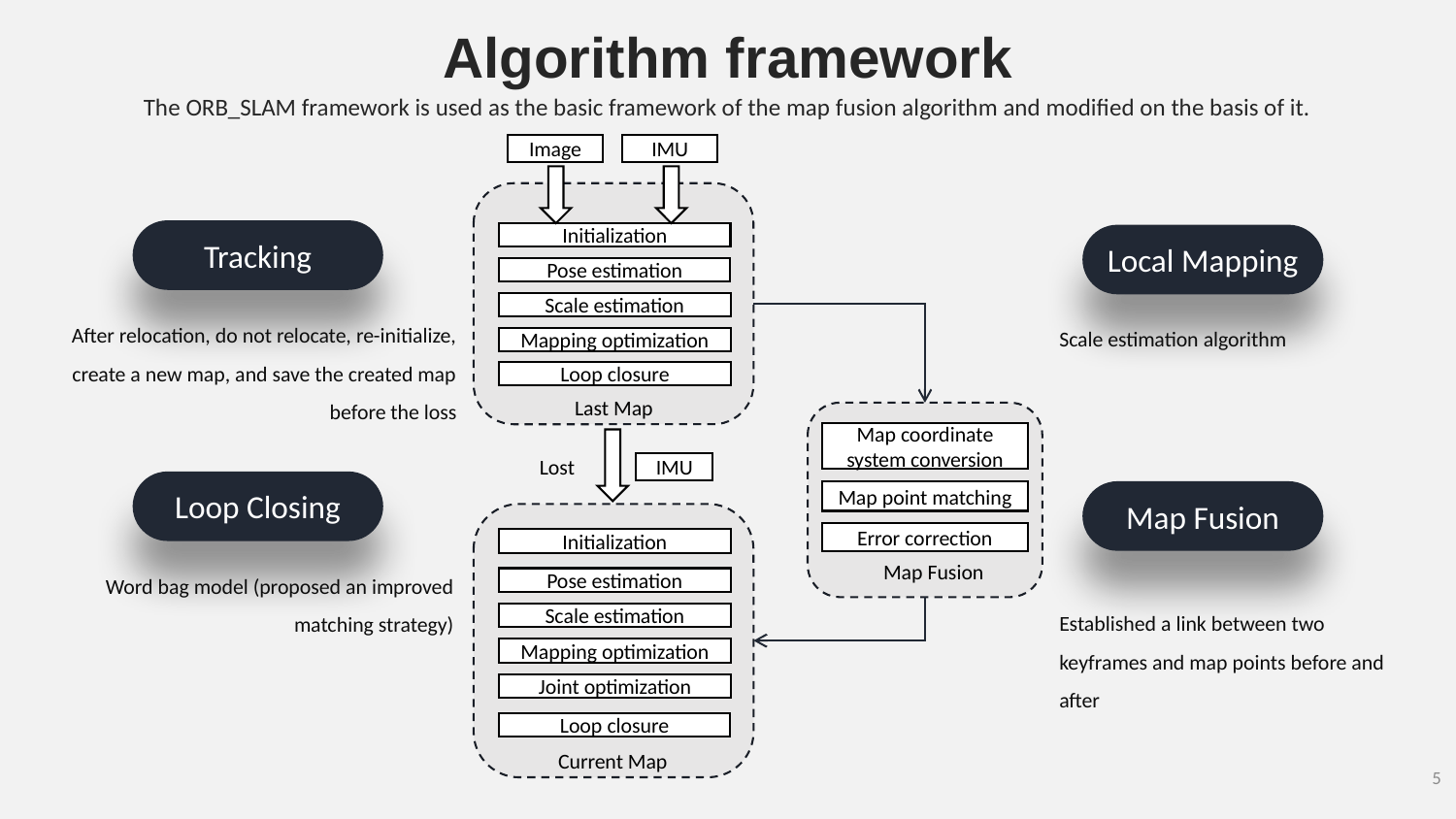

Algorithm framework
The ORB_SLAM framework is used as the basic framework of the map fusion algorithm and modified on the basis of it.
Image
IMU

Initialization
Pose estimation
Scale estimation
Mapping optimization
Loop closure
Last Map

Map coordinate system conversion

Lost
IMU
Map point matching

Error correction
Initialization
Map Fusion
Pose estimation
Scale estimation
Mapping optimization
Joint optimization
Loop closure
Current Map
Tracking
Local Mapping
After relocation, do not relocate, re-initialize, create a new map, and save the created map before the loss
Scale estimation algorithm
Loop Closing
Map Fusion
Word bag model (proposed an improved matching strategy)
Established a link between two keyframes and map points before and after
5